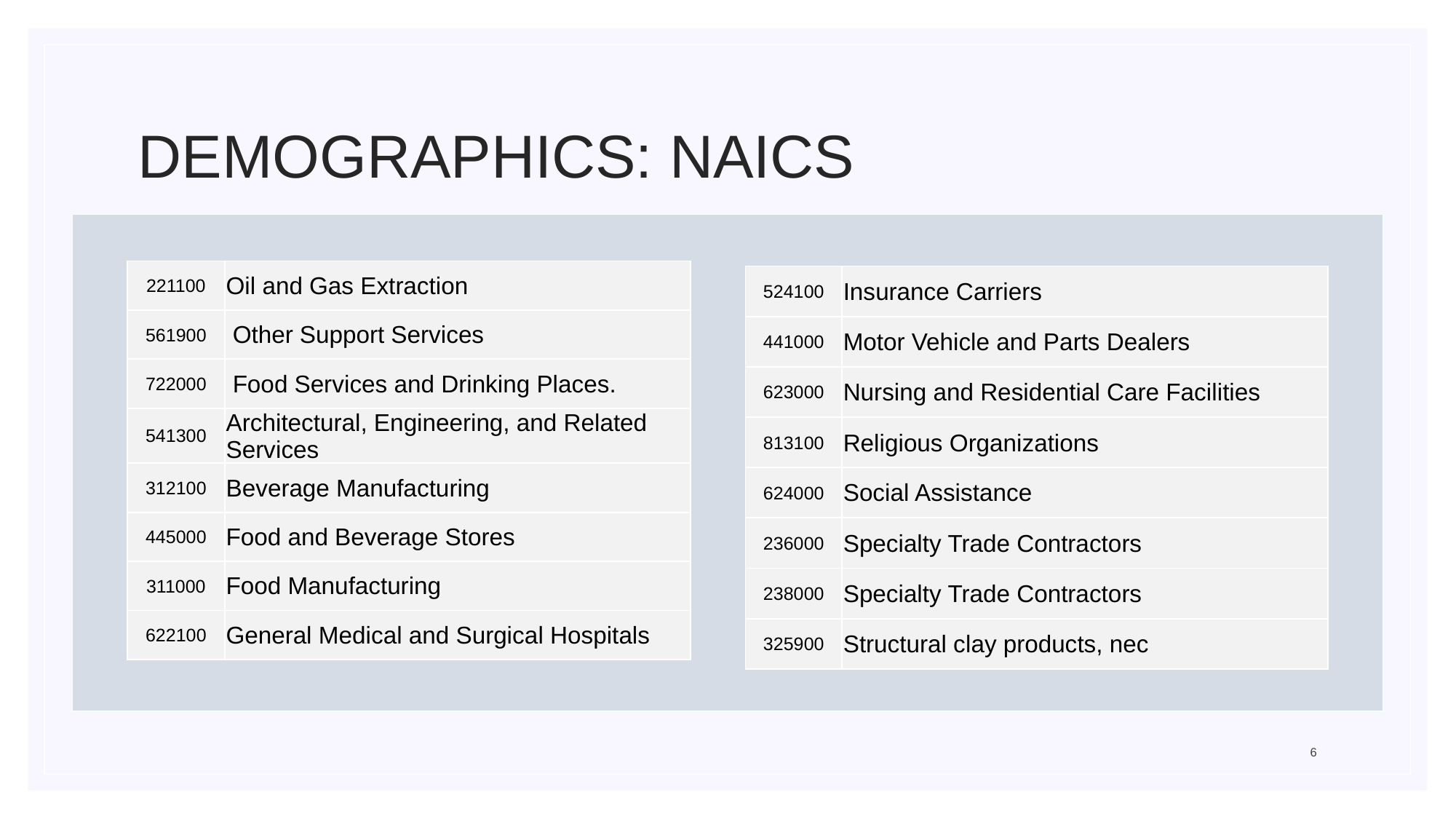

# DEMOGRAPHICS: NAICS

| 221100 | Oil and Gas Extraction |
| --- | --- |
| 561900 | Other Support Services |
| 722000 | Food Services and Drinking Places. |
| 541300 | Architectural, Engineering, and Related Services |
| 312100 | Beverage Manufacturing |
| 445000 | Food and Beverage Stores |
| 311000 | Food Manufacturing |
| 622100 | General Medical and Surgical Hospitals |
| 524100 | Insurance Carriers |
| --- | --- |
| 441000 | Motor Vehicle and Parts Dealers |
| 623000 | Nursing and Residential Care Facilities |
| 813100 | Religious Organizations |
| 624000 | Social Assistance |
| 236000 | Specialty Trade Contractors |
| 238000 | Specialty Trade Contractors |
| 325900 | Structural clay products, nec |
6